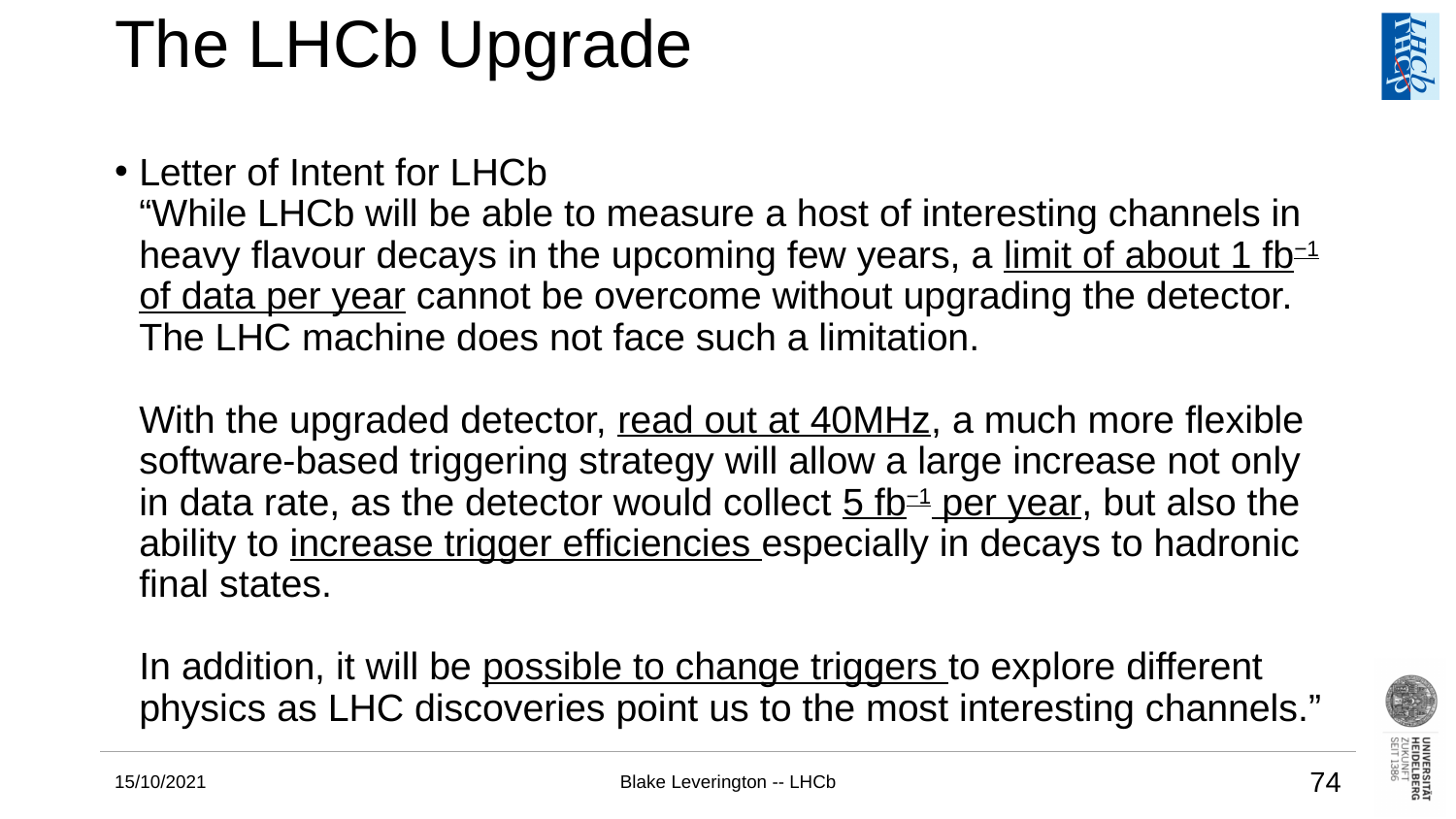

# The LHCb Upgrade
Letter of Intent for LHCb
“While LHCb will be able to measure a host of interesting channels in heavy flavour decays in the upcoming few years, a limit of about 1 fb−1 of data per year cannot be overcome without upgrading the detector. The LHC machine does not face such a limitation.
With the upgraded detector, read out at 40MHz, a much more flexible software-based triggering strategy will allow a large increase not only in data rate, as the detector would collect 5 fb−1 per year, but also the ability to increase trigger efficiencies especially in decays to hadronic final states.
In addition, it will be possible to change triggers to explore different physics as LHC discoveries point us to the most interesting channels.”
15/10/2021
Blake Leverington -- LHCb
74